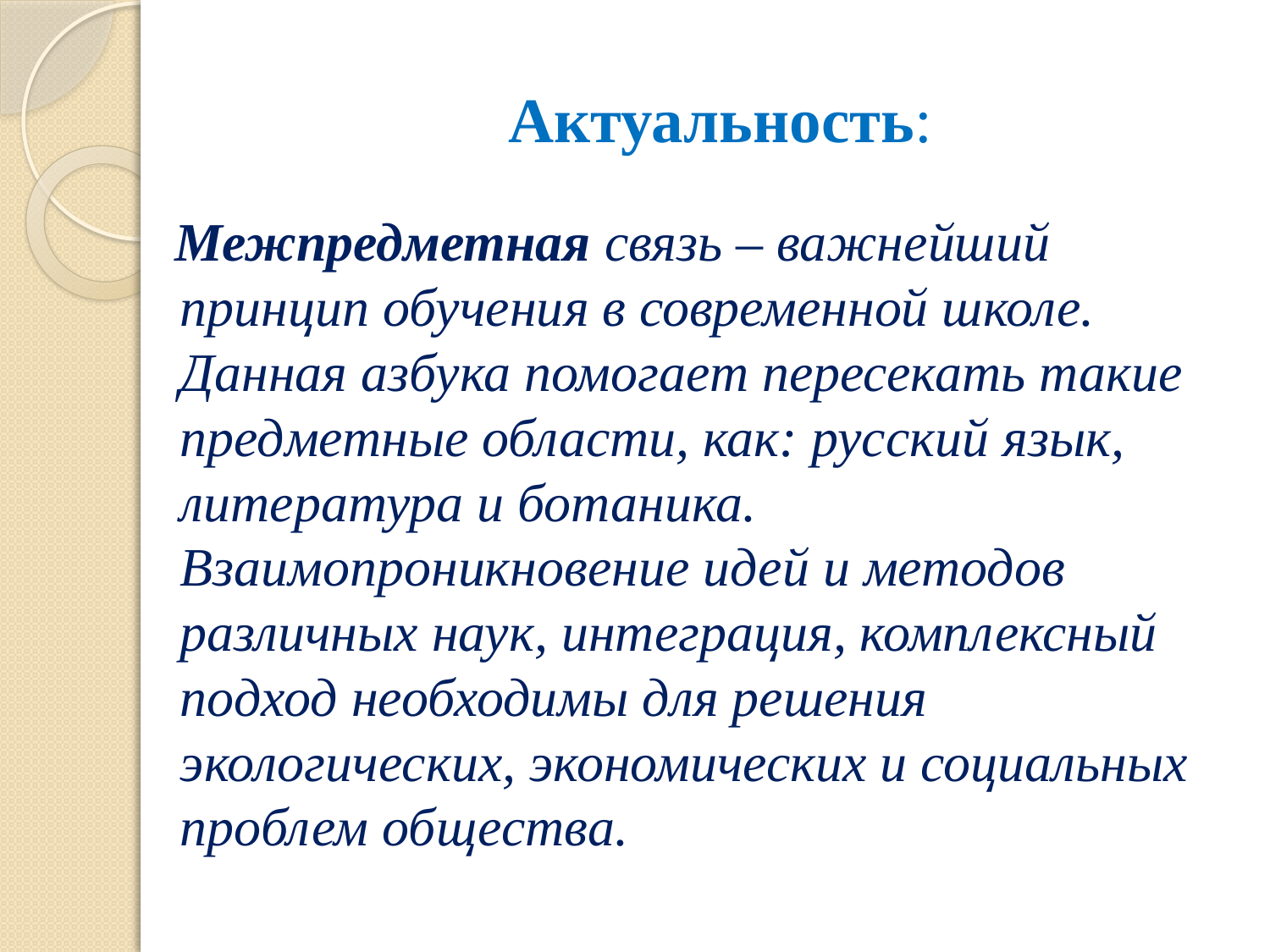

# Актуальность:
  Межпредметная связь – важнейший принцип обучения в современной школе. Данная азбука помогает пересекать такие предметные области, как: русский язык, литература и ботаника. Взаимопроникновение идей и методов различных наук, интеграция, комплексный подход необходимы для решения экологических, экономических и социальных проблем общества.